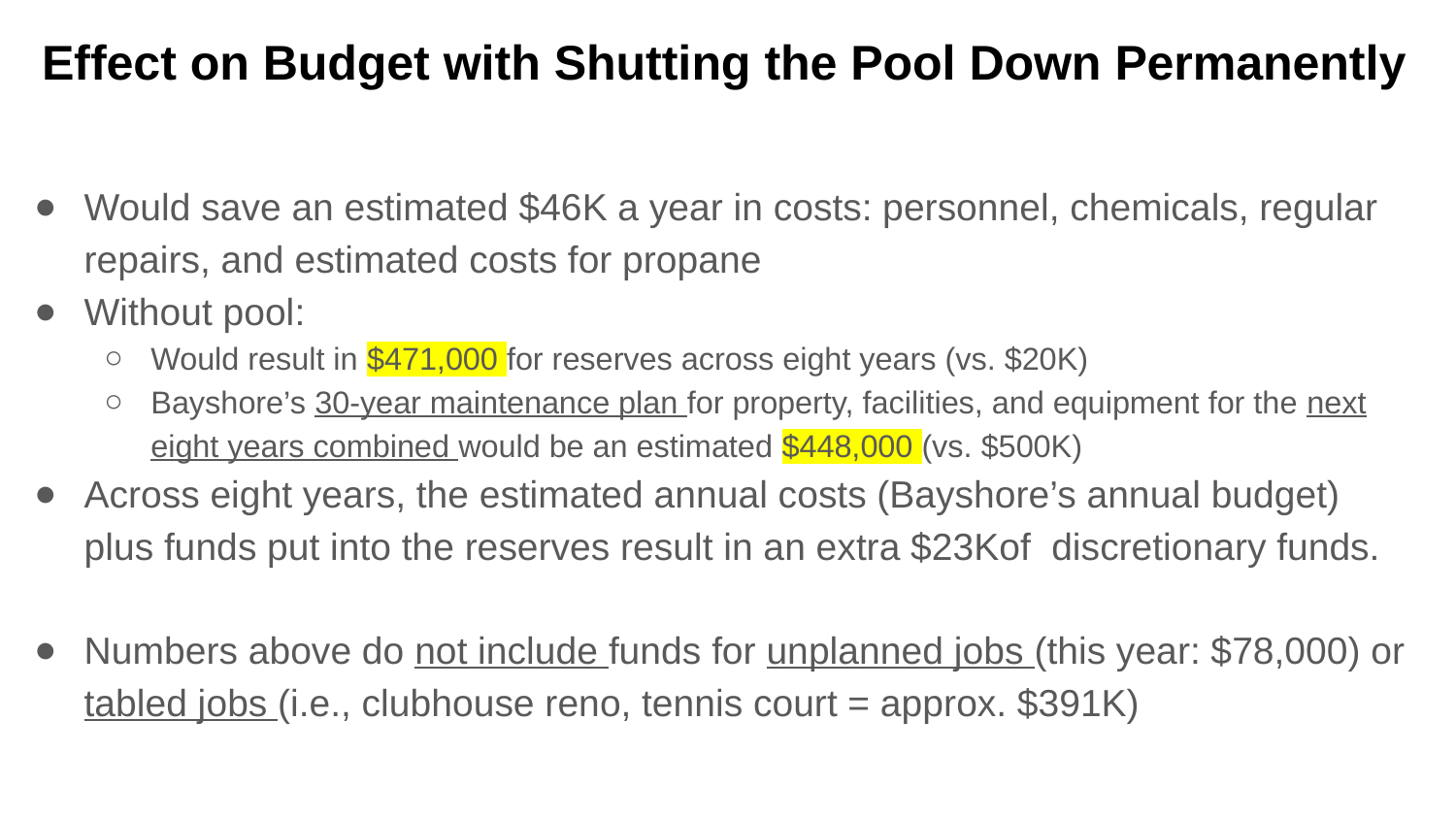

# Effect on Budget with Shutting the Pool Down Permanently
Would save an estimated $46K a year in costs: personnel, chemicals, regular repairs, and estimated costs for propane
Without pool:
Would result in $471,000 for reserves across eight years (vs. $20K)
Bayshore’s 30-year maintenance plan for property, facilities, and equipment for the next eight years combined would be an estimated $448,000 (vs. $500K)
Across eight years, the estimated annual costs (Bayshore’s annual budget) plus funds put into the reserves result in an extra $23Kof  discretionary funds.

Numbers above do not include funds for unplanned jobs (this year: $78,000) or tabled jobs (i.e., clubhouse reno, tennis court = approx. $391K)